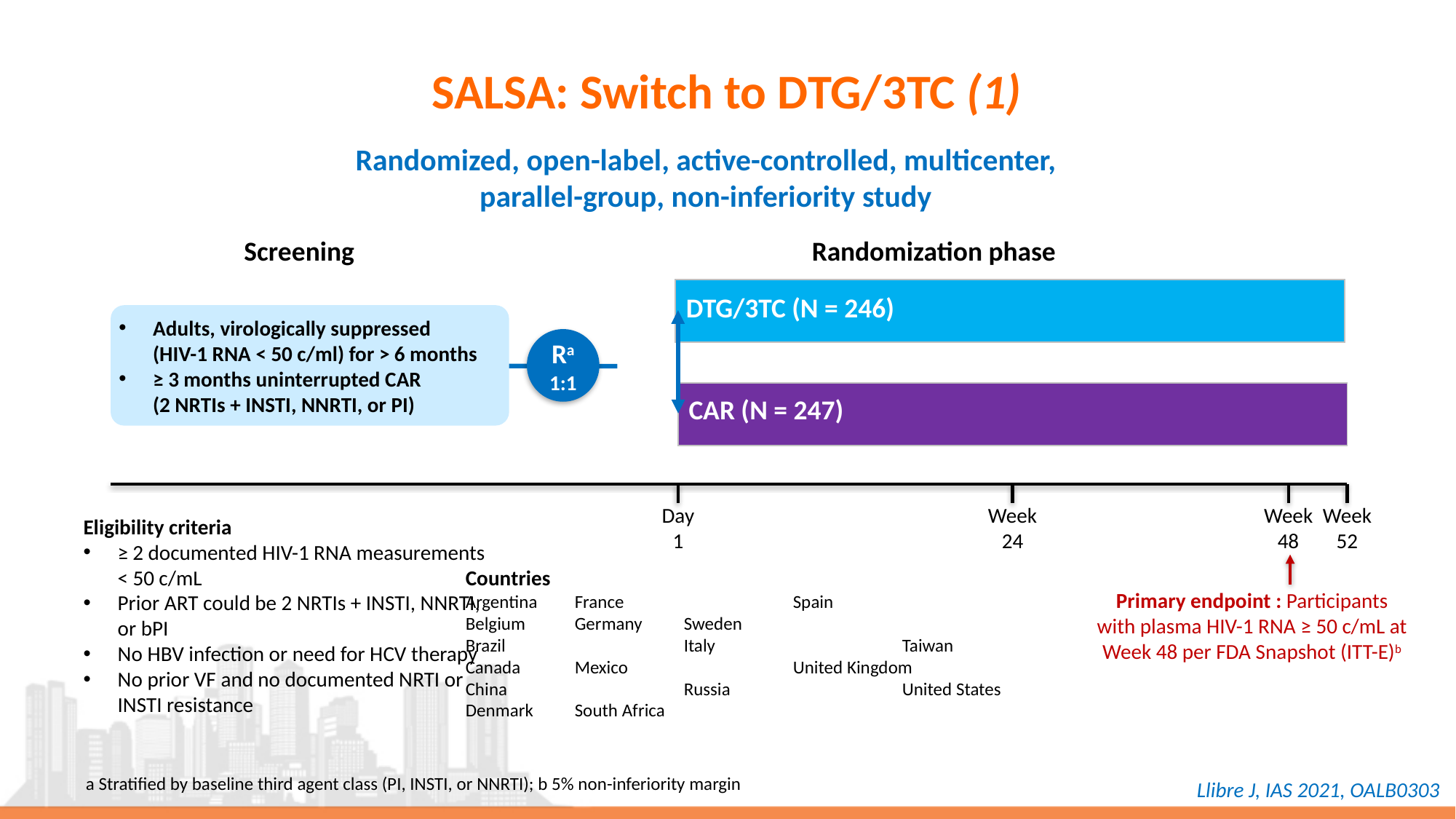

SALSA: Switch to DTG/3TC (1)
Randomized, open-label, active-controlled, multicenter,
parallel-group, non-inferiority study
Screening
Randomization phase
| DTG/3TC (N = 246) |
| --- |
Adults, virologically suppressed
(HIV-1 RNA < 50 c/ml) for > 6 months
≥ 3 months uninterrupted CAR
(2 NRTIs + INSTI, NNRTI, or PI)
Ra
1:1

| CAR (N = 247) |
| --- |
Day
1
Week
24
Week
48
Week
52
Eligibility criteria
≥ 2 documented HIV-1 RNA measurements < 50 c/mL
Prior ART could be 2 NRTIs + INSTI, NNRTI, or bPI
No HBV infection or need for HCV therapy
No prior VF and no documented NRTI or INSTI resistance
Countries
Argentina	France		Spain
Belgium	Germany	Sweden
Brazil		Italy		Taiwan
Canada	Mexico		United Kingdom
China		Russia		United States
Denmark	South Africa
Primary endpoint : Participants
with plasma HIV-1 RNA ≥ 50 c/mL at
Week 48 per FDA Snapshot (ITT-E)b
a Stratified by baseline third agent class (PI, INSTI, or NNRTI); b 5% non-inferiority margin
Llibre J, IAS 2021, OALB0303